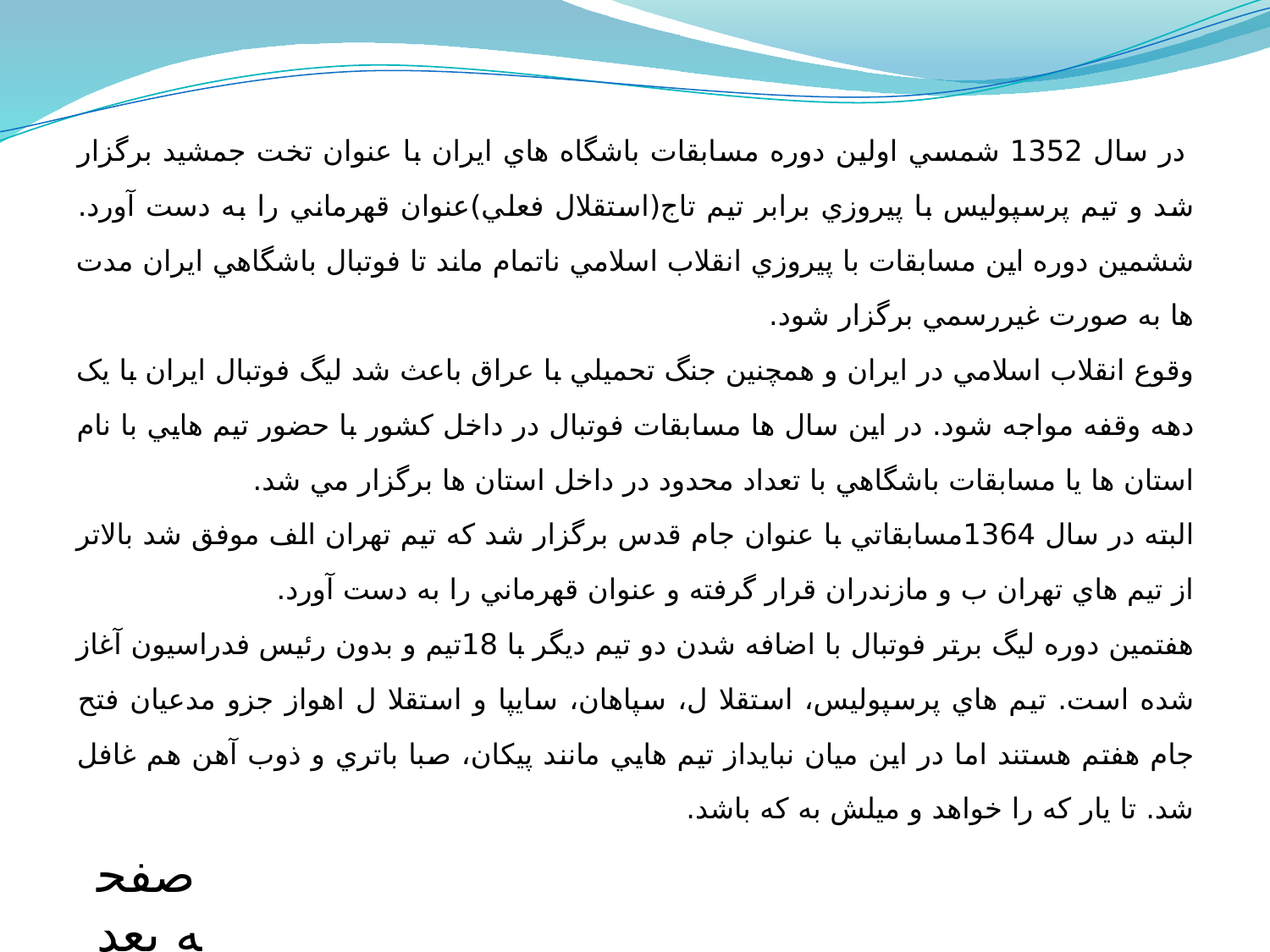

در سال 1352 شمسي اولين دوره مسابقات باشگاه هاي ايران با عنوان تخت جمشيد برگزار شد و تيم پرسپوليس با پيروزي برابر تيم تاج(استقلال فعلي)عنوان قهرماني را به دست آورد. ششمين دوره اين مسابقات با پيروزي انقلاب اسلامي ناتمام ماند تا فوتبال باشگاهي ايران مدت ها به صورت غيررسمي برگزار شود.
وقوع انقلاب اسلامي در ايران و همچنين جنگ تحميلي با عراق باعث شد ليگ فوتبال ايران با يک دهه وقفه مواجه شود. در اين سال ها مسابقات فوتبال در داخل کشور با حضور تيم هايي با نام استان ها يا مسابقات باشگاهي با تعداد محدود در داخل استان ها برگزار مي شد.
البته در سال 1364مسابقاتي با عنوان جام قدس برگزار شد که تيم تهران الف موفق شد بالاتر از تيم هاي تهران ب و مازندران قرار گرفته و عنوان قهرماني را به دست آورد.
هفتمين دوره ليگ برتر فوتبال با اضافه شدن دو تيم ديگر با 18تيم و بدون رئيس فدراسيون آغاز شده است. تيم هاي پرسپوليس، استقلا ل، سپاهان، سايپا و استقلا ل اهواز جزو مدعيان فتح جام هفتم هستند اما در اين ميان نبايداز تيم هايي مانند پيکان، صبا باتري و ذوب آهن هم غافل شد. تا يار که را خواهد و ميلش به که باشد.

صفحه بعد